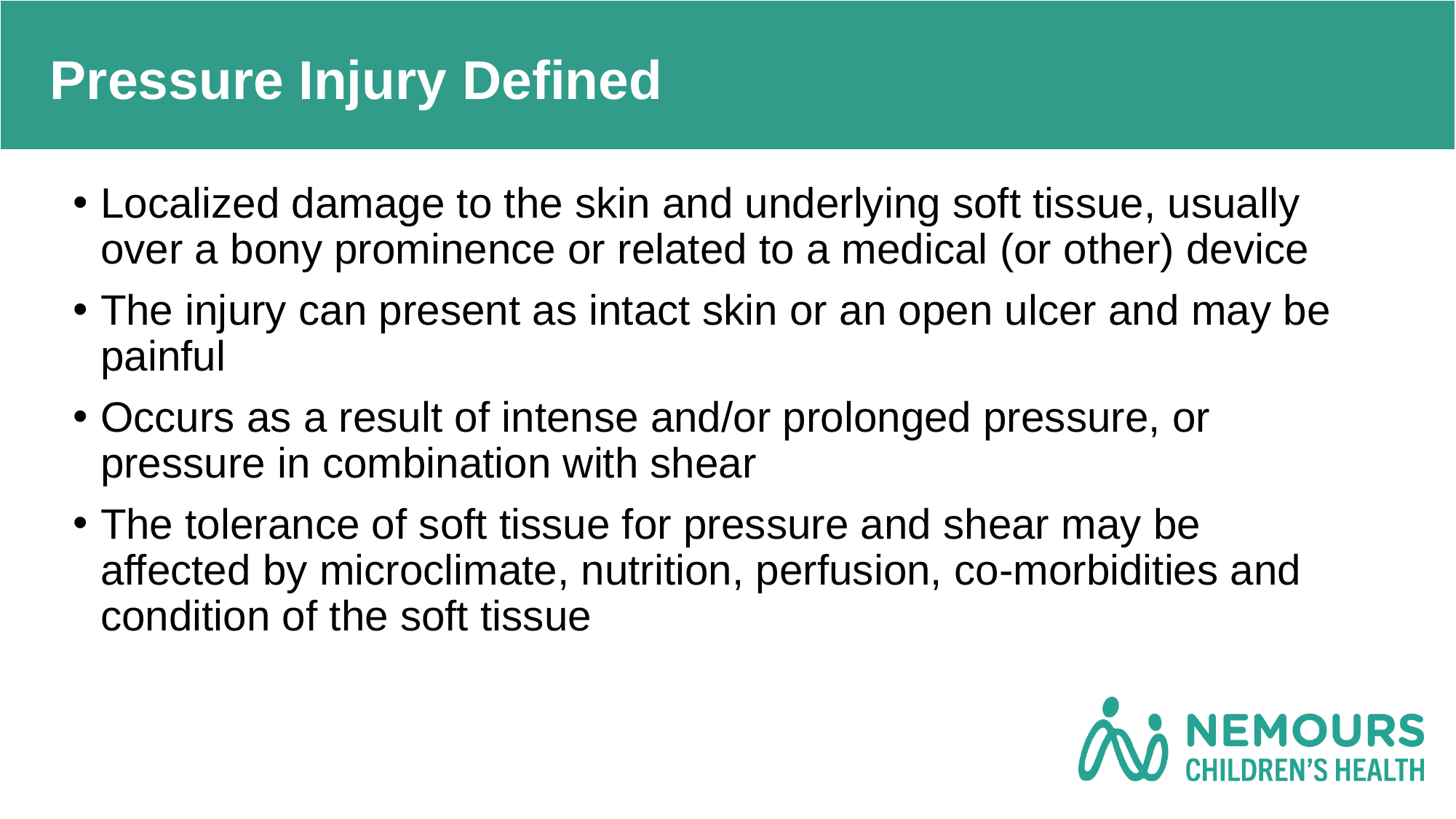

# Pressure Injury Defined
Localized damage to the skin and underlying soft tissue, usually over a bony prominence or related to a medical (or other) device
The injury can present as intact skin or an open ulcer and may be painful
Occurs as a result of intense and/or prolonged pressure, or pressure in combination with shear
The tolerance of soft tissue for pressure and shear may be affected by microclimate, nutrition, perfusion, co-morbidities and condition of the soft tissue